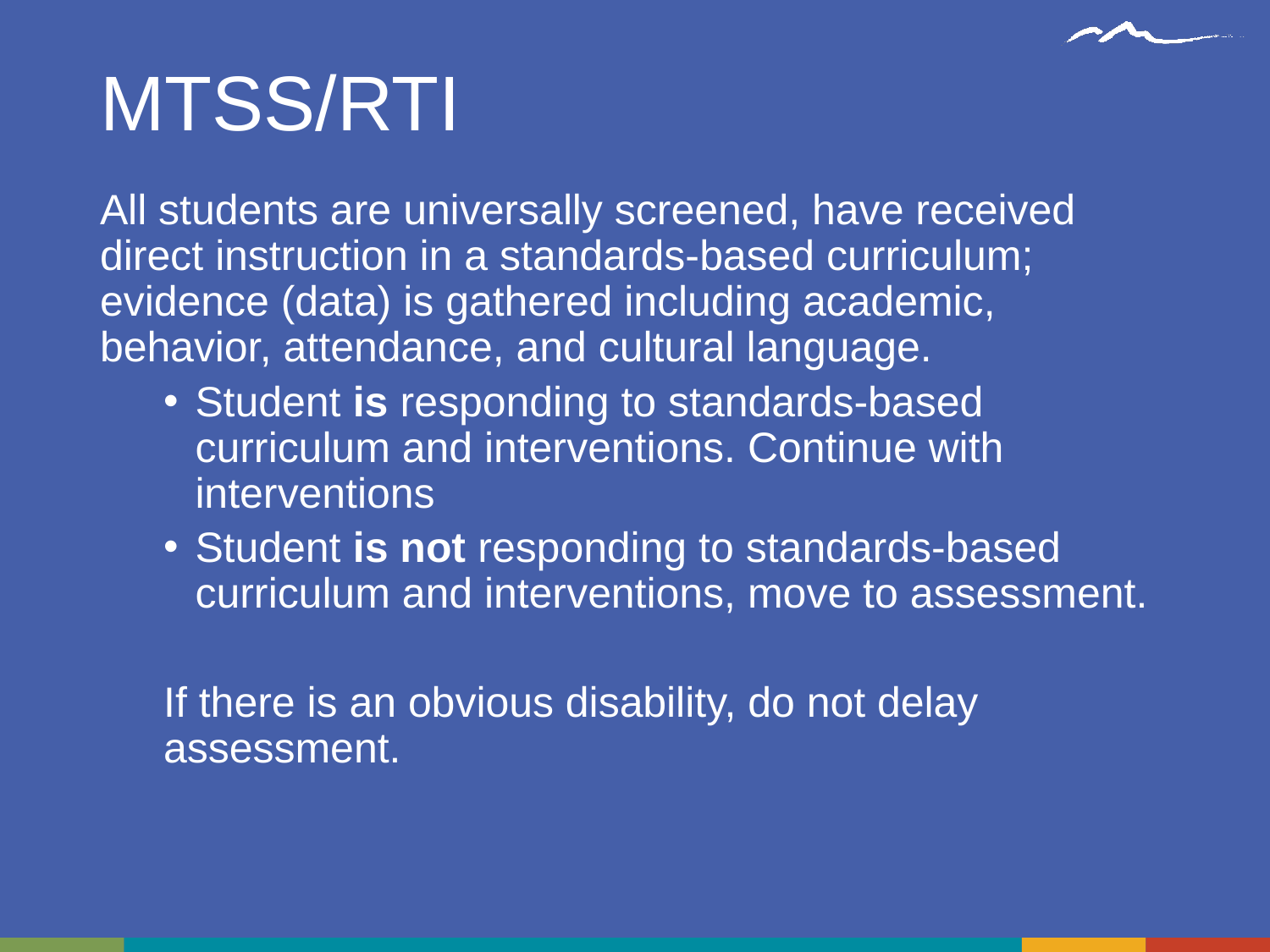

# MTSS/RTI
All students are universally screened, have received direct instruction in a standards-based curriculum; evidence (data) is gathered including academic, behavior, attendance, and cultural language.
Student is responding to standards-based curriculum and interventions. Continue with interventions
Student is not responding to standards-based curriculum and interventions, move to assessment.

If there is an obvious disability, do not delay assessment.